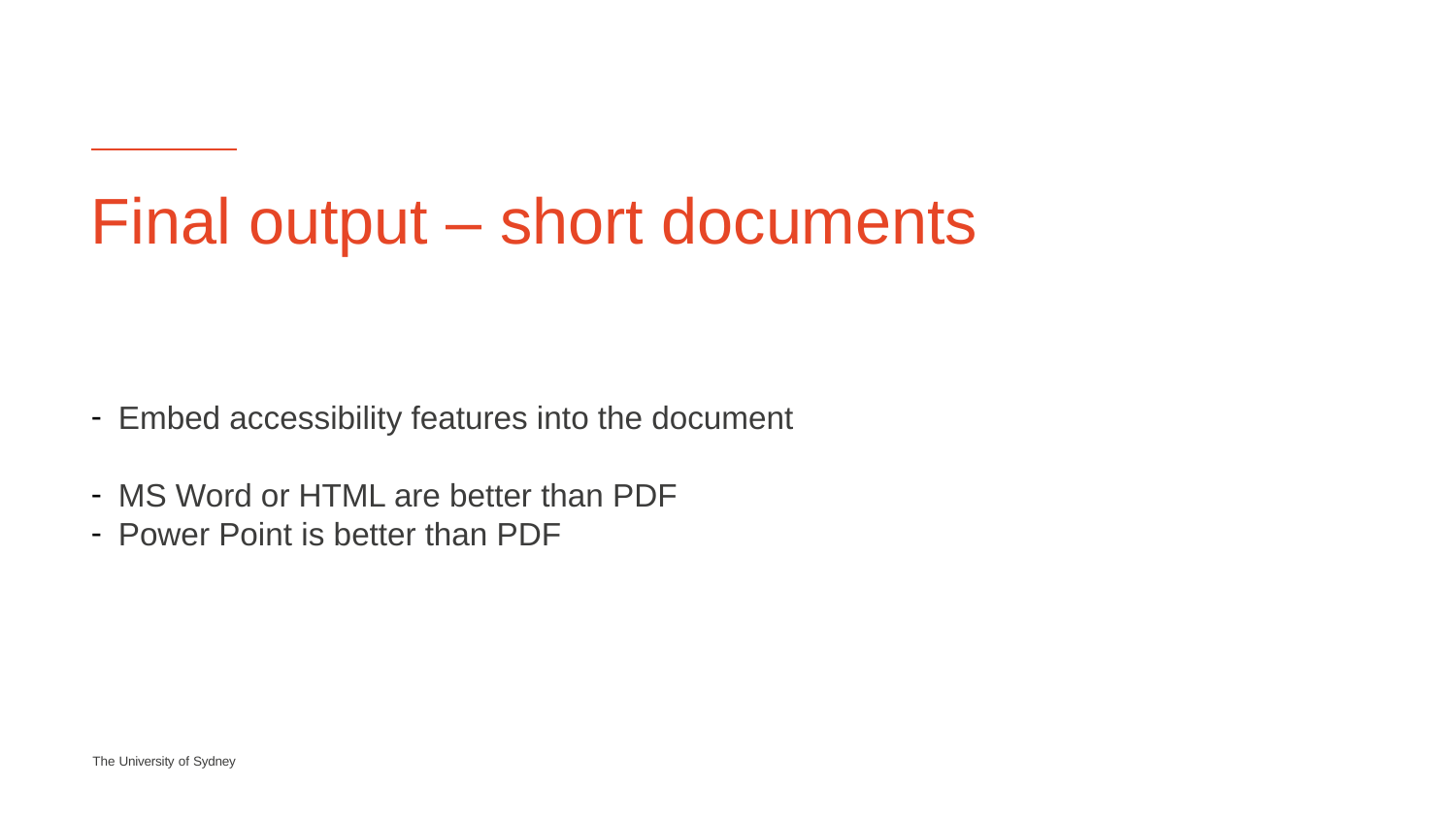

# Final output – short documents
Embed accessibility features into the document

MS Word or HTML are better than PDF
Power Point is better than PDF